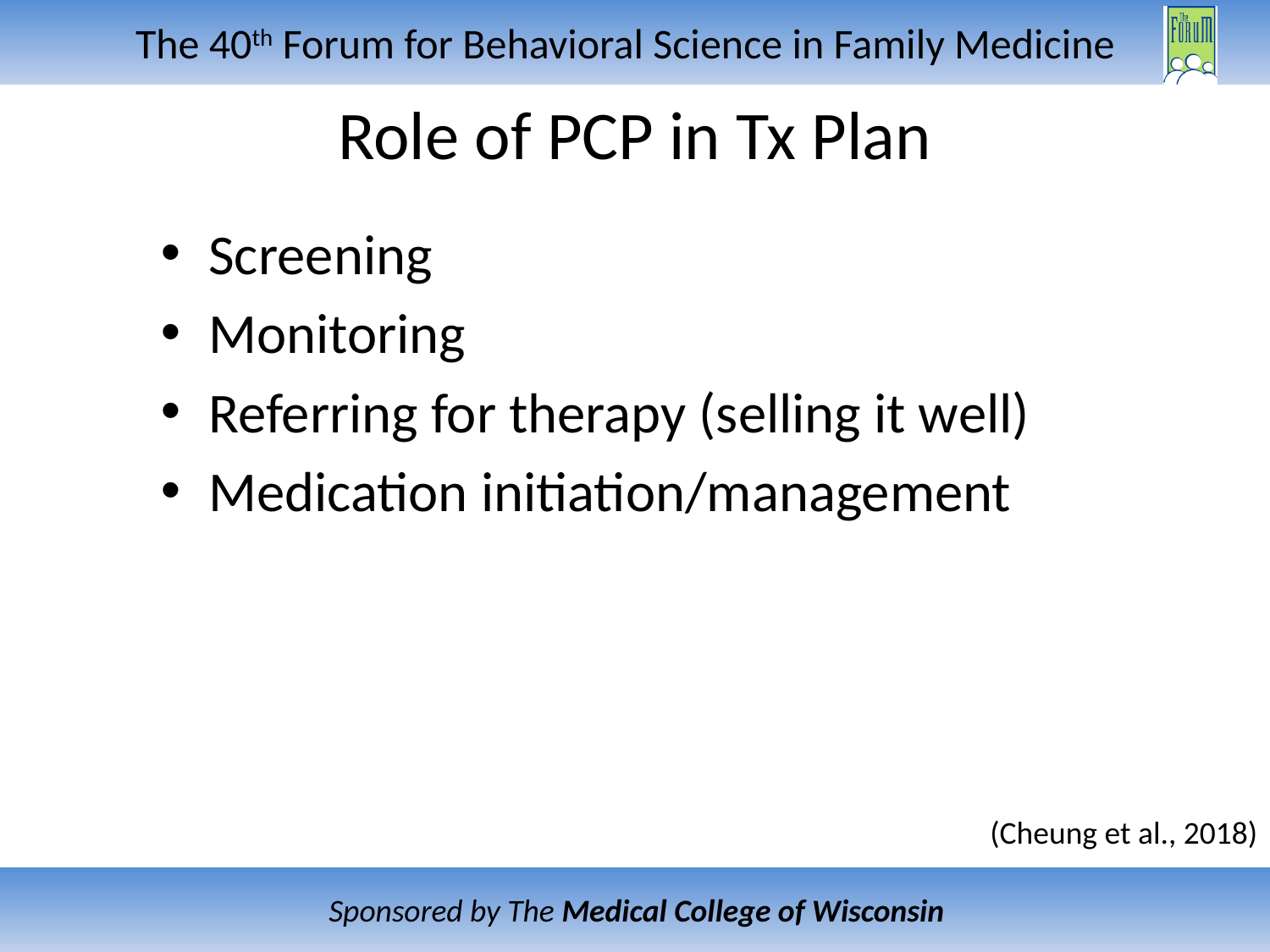

# Role of PCP in Tx Plan
Screening
Monitoring
Referring for therapy (selling it well)
Medication initiation/management
(Cheung et al., 2018)